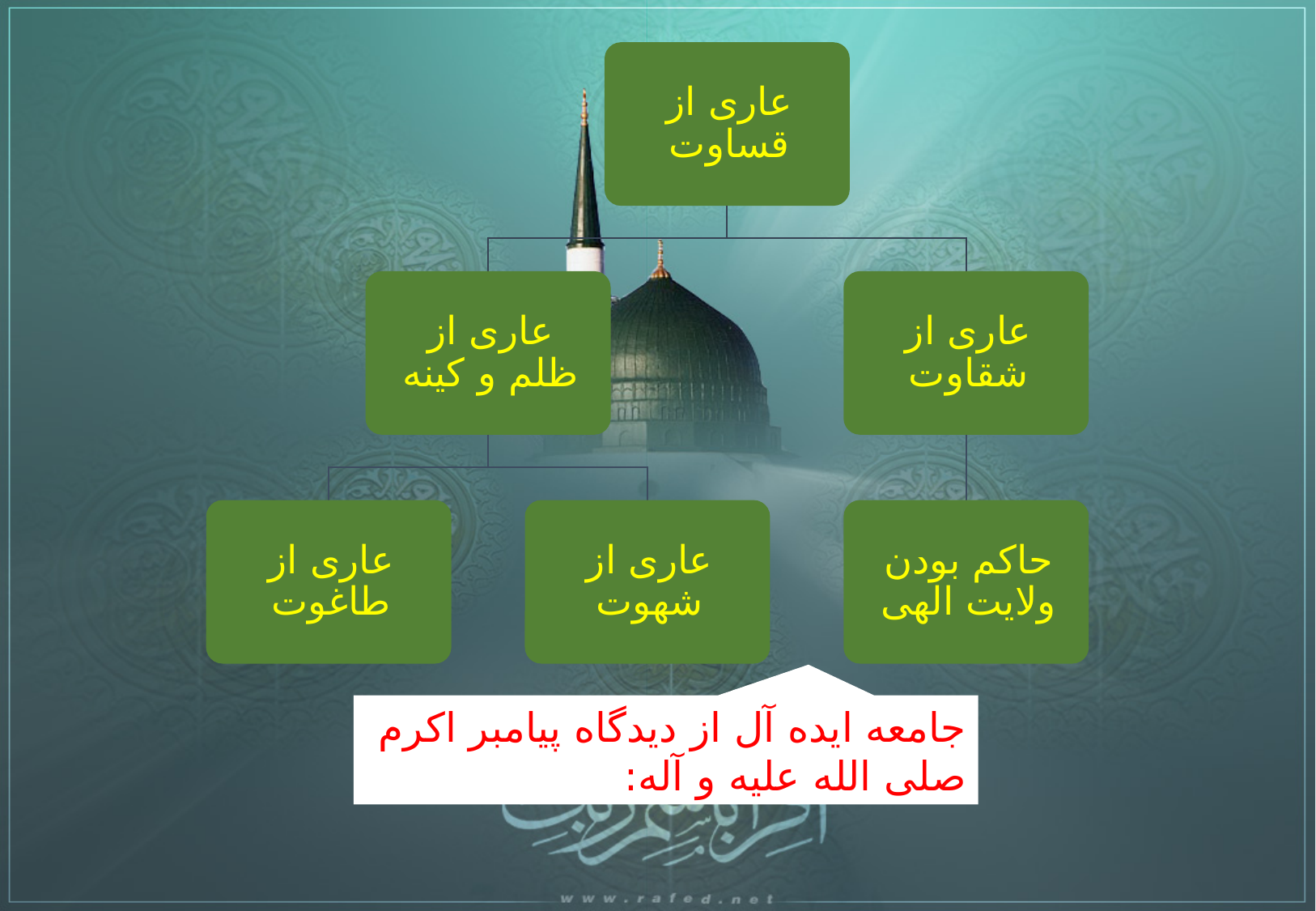

عاری از قساوت
عاری از ظلم و کینه
عاری از طاغوت
عاری از شهوت
عاری از شقاوت
حاکم بودن ولایت الهی
جامعه ایده آل از دیدگاه پیامبر اکرم صلی الله علیه و آله: